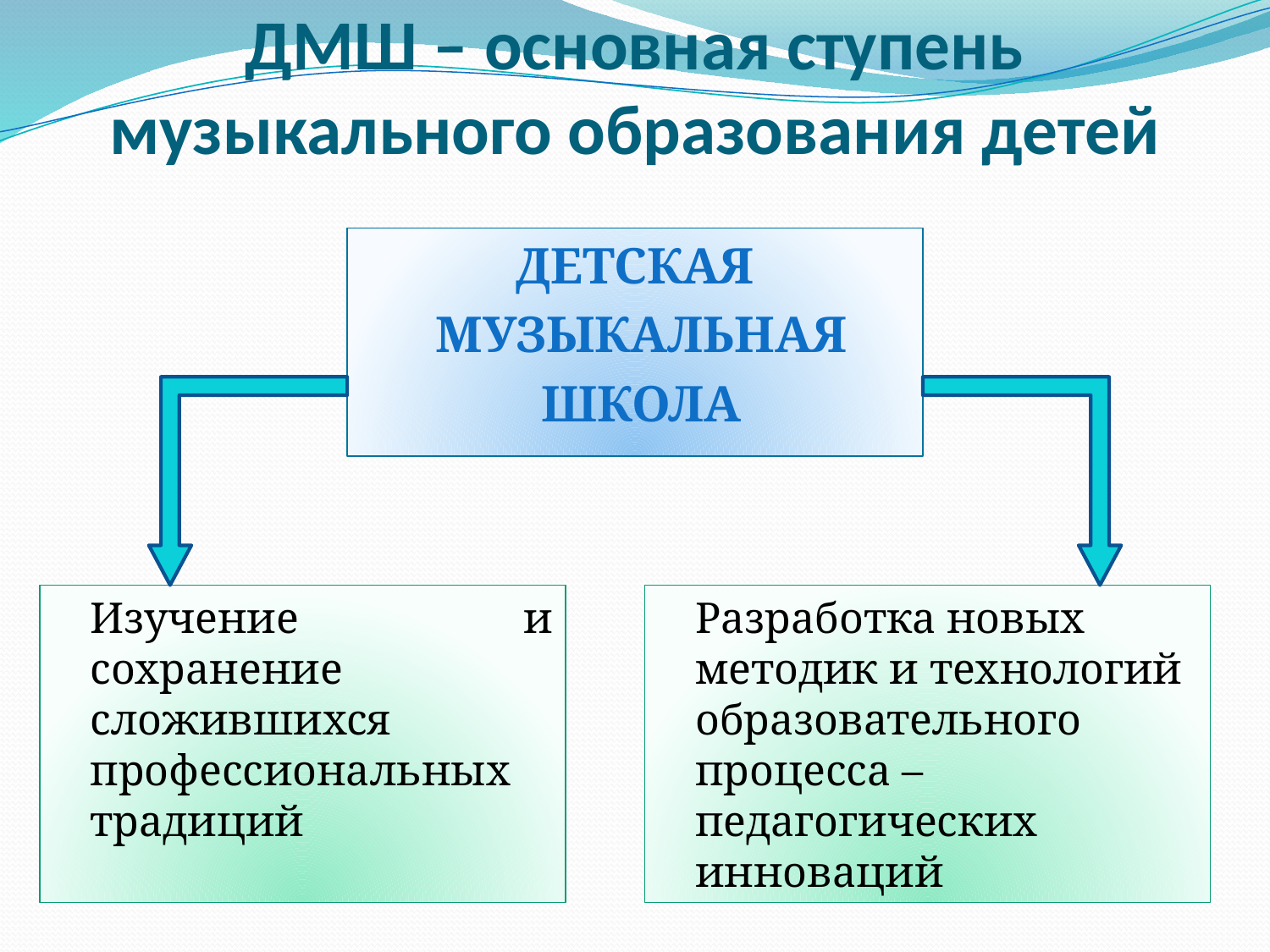

# ДМШ – основная ступень музыкального образования детей
Детская
 музыкальная
 школа

	Изучение и сохранение сложившихся профессиональных традиций
	Разработка новых методик и технологий образовательного процесса – педагогических инноваций